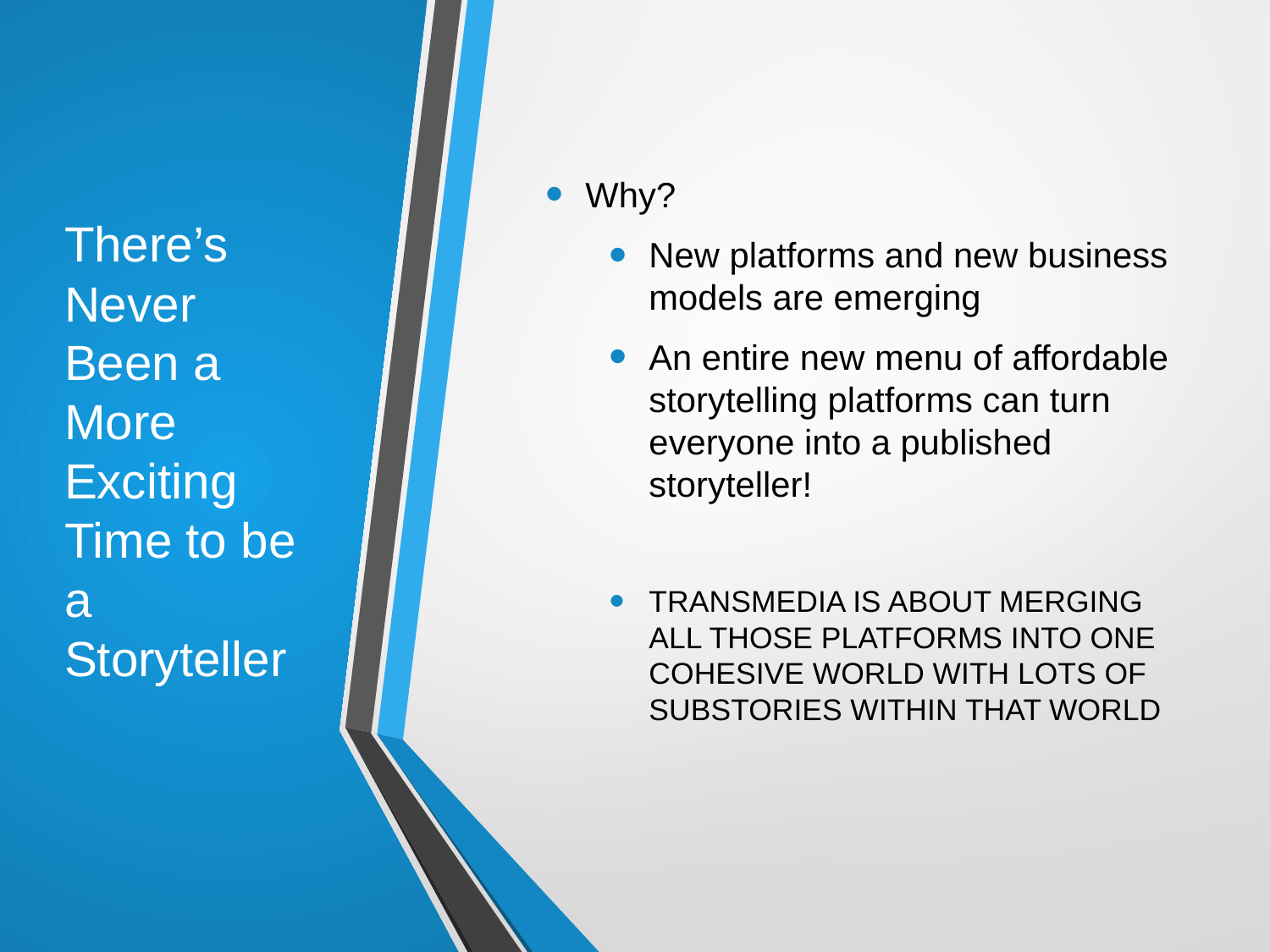

# There’s Never Been a More Exciting Time to be a Storyteller
Why?
New platforms and new business models are emerging
An entire new menu of affordable storytelling platforms can turn everyone into a published storyteller!

TRANSMEDIA IS ABOUT MERGING ALL THOSE PLATFORMS INTO ONE COHESIVE WORLD WITH LOTS OF SUBSTORIES WITHIN THAT WORLD